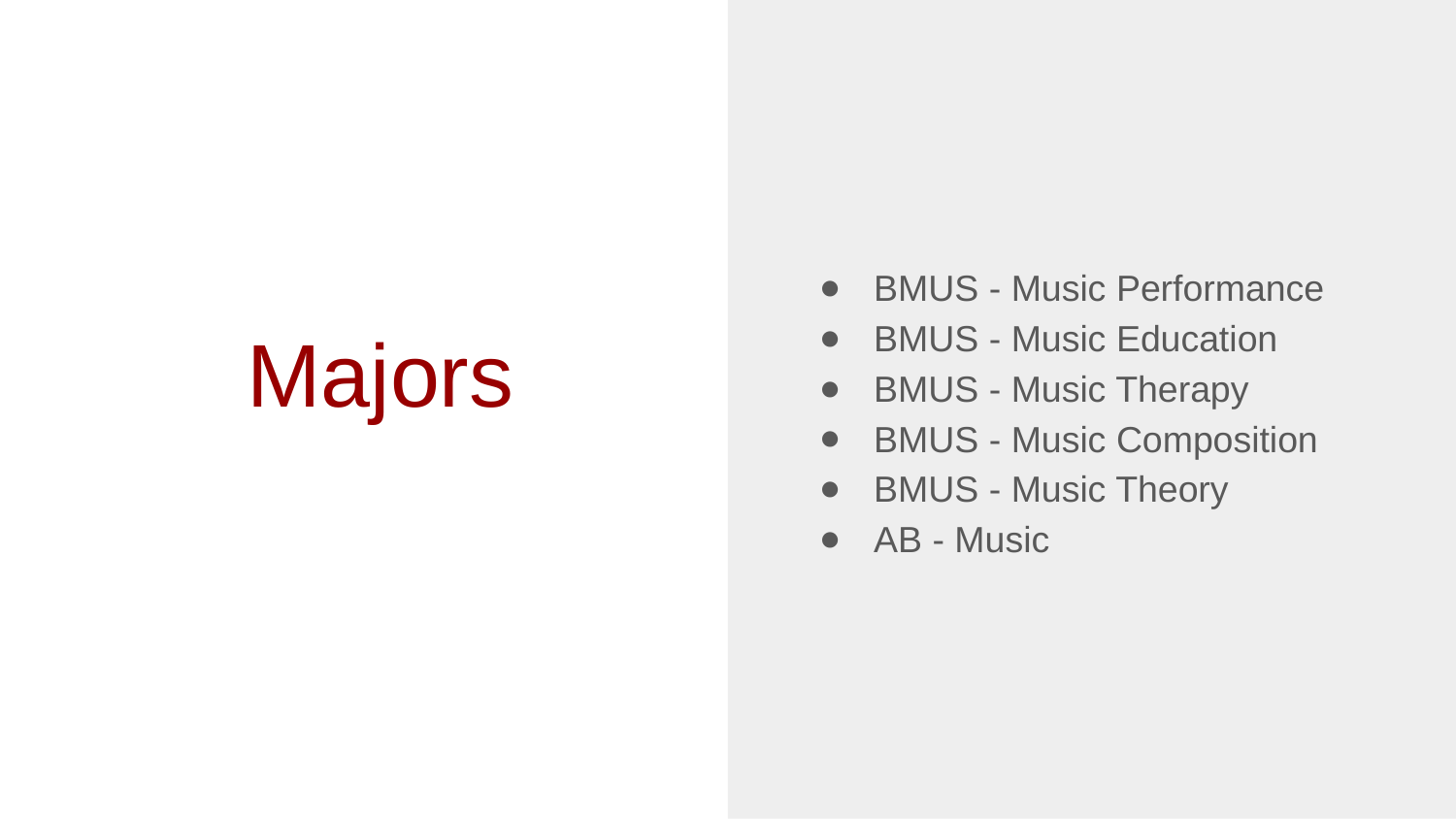

BMUS - Music Performance
BMUS - Music Education
BMUS - Music Therapy
BMUS - Music Composition
BMUS - Music Theory
AB - Music
# Majors